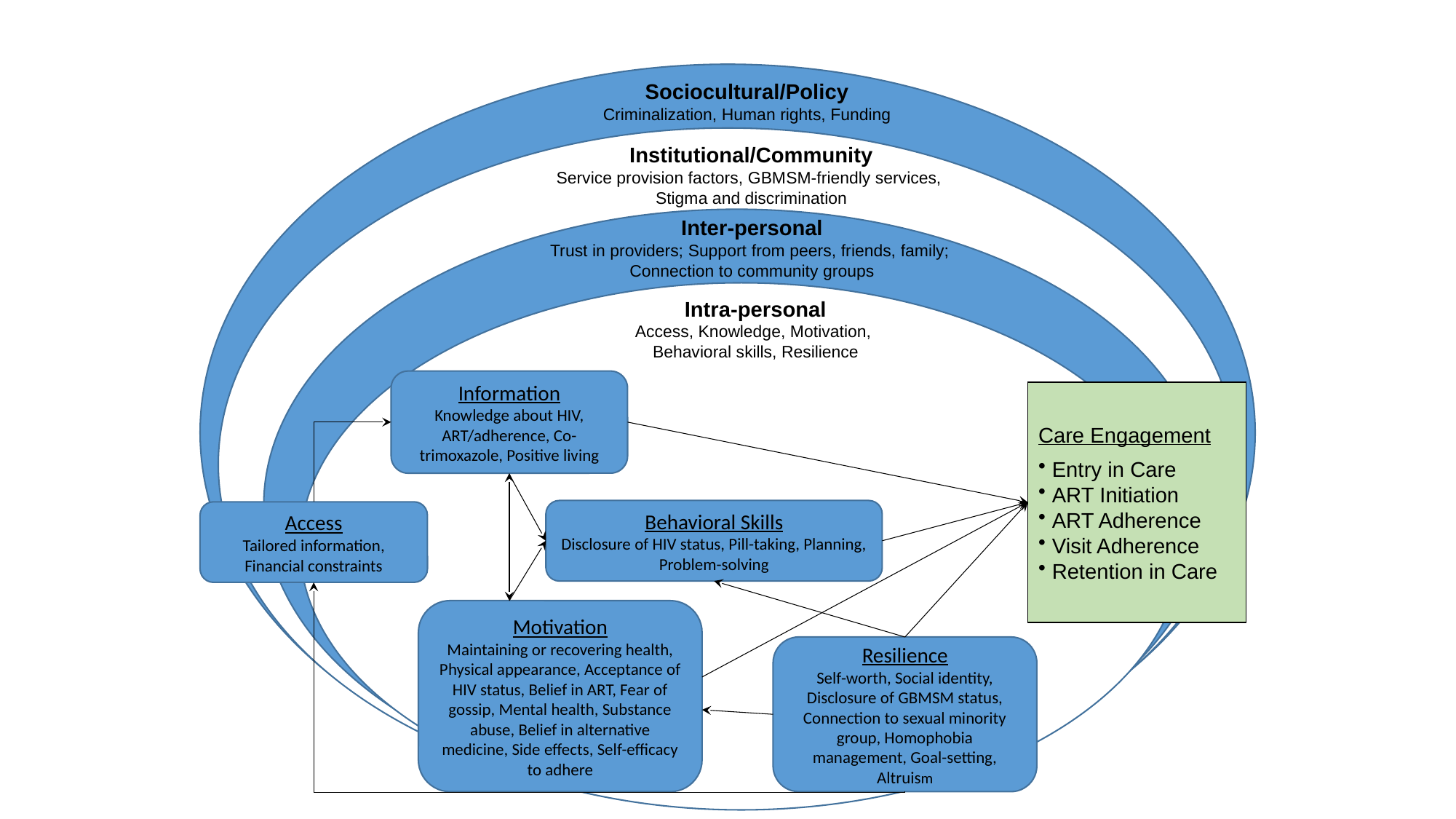

Sociocultural/Policy
Criminalization, Human rights, Funding

Institutional/Community
Service provision factors, GBMSM-friendly services,
Stigma and discrimination

Inter-personal
Trust in providers; Support from peers, friends, family;
Connection to community groups

Intra-personal
Access, Knowledge, Motivation,
Behavioral skills, Resilience
Information
Knowledge about HIV, ART/adherence, Co-trimoxazole, Positive living
Care Engagement
 Entry in Care
 ART Initiation
 ART Adherence
 Visit Adherence
 Retention in Care
Behavioral Skills
Disclosure of HIV status, Pill-taking, Planning, Problem-solving
Access
Tailored information, Financial constraints
Motivation
Maintaining or recovering health, Physical appearance, Acceptance of HIV status, Belief in ART, Fear of gossip, Mental health, Substance abuse, Belief in alternative medicine, Side effects, Self-efficacy to adhere
Resilience
Self-worth, Social identity, Disclosure of GBMSM status, Connection to sexual minority group, Homophobia management, Goal-setting, Altruism